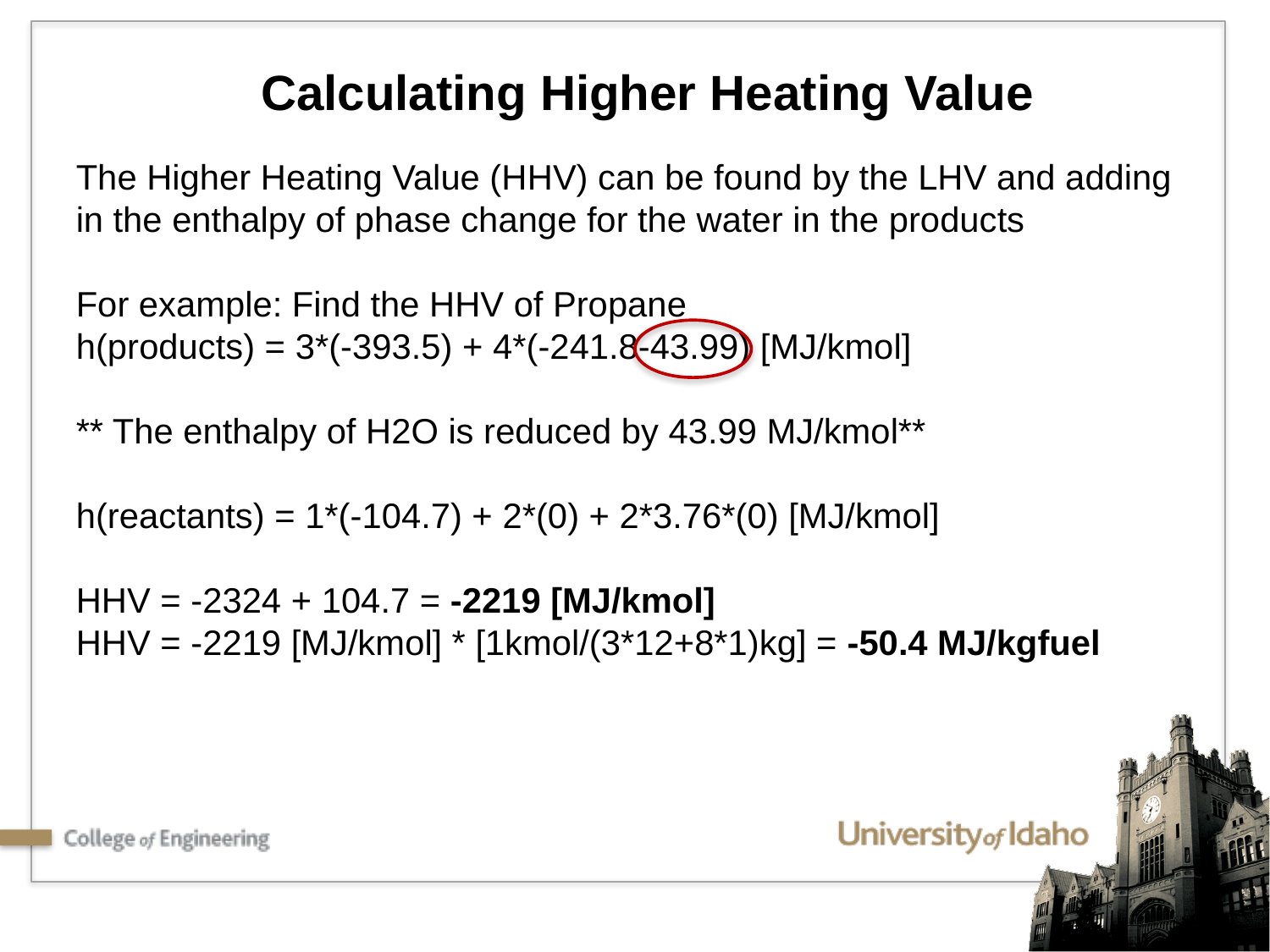

Calculating Higher Heating Value
The Higher Heating Value (HHV) can be found by the LHV and adding in the enthalpy of phase change for the water in the products

For example: Find the HHV of Propane
h(products) = 3*(-393.5) + 4*(-241.8-43.99) [MJ/kmol]

** The enthalpy of H2O is reduced by 43.99 MJ/kmol**

h(reactants) = 1*(-104.7) + 2*(0) + 2*3.76*(0) [MJ/kmol]

HHV = -2324 + 104.7 = -2219 [MJ/kmol]
HHV = -2219 [MJ/kmol] * [1kmol/(3*12+8*1)kg] = -50.4 MJ/kgfuel